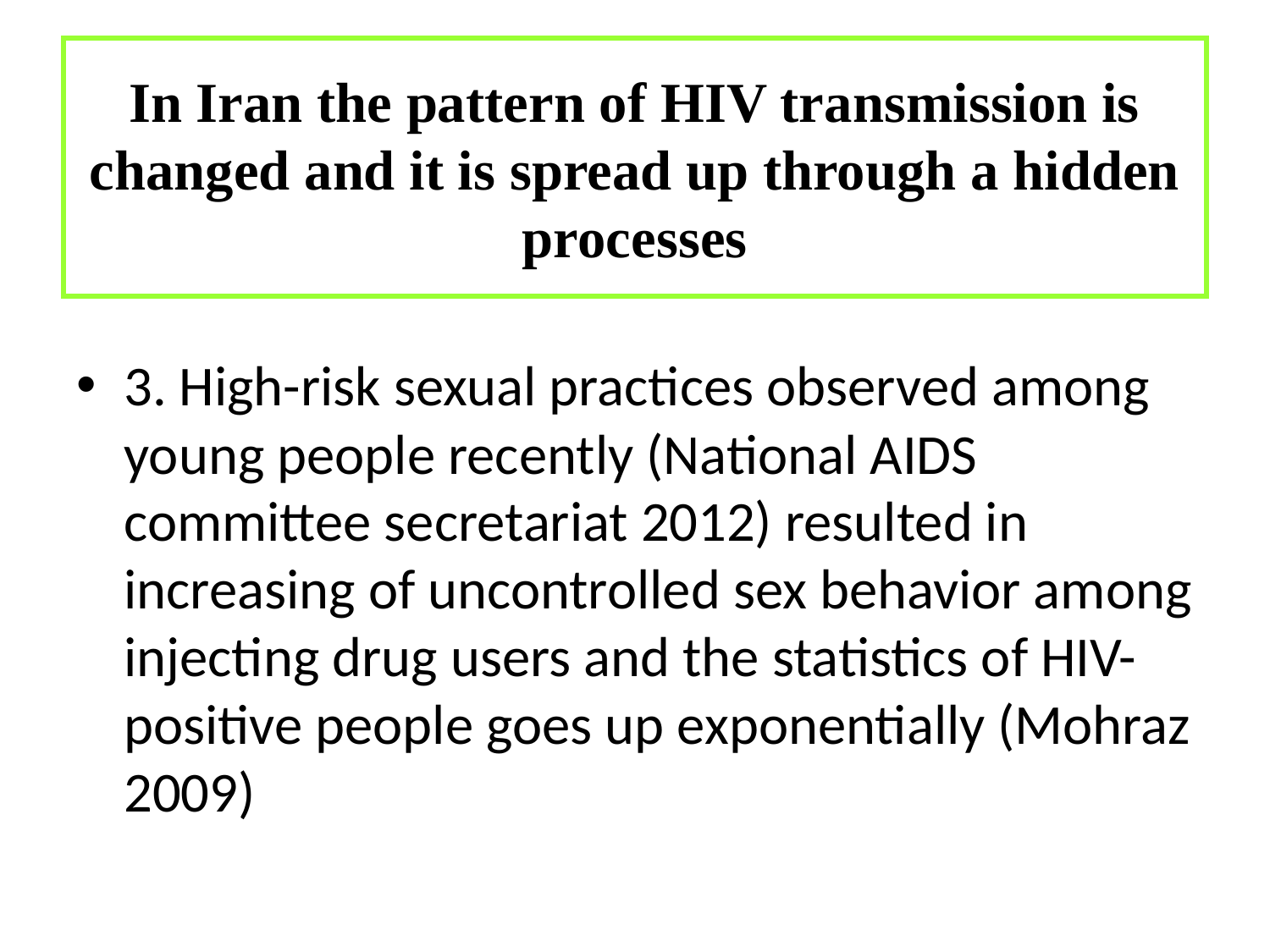

# In Iran the pattern of HIV transmission is changed and it is spread up through a hidden processes

3. High-risk sexual practices observed among young people recently (National AIDS committee secretariat 2012) resulted in increasing of uncontrolled sex behavior among injecting drug users and the statistics of HIV-positive people goes up exponentially (Mohraz 2009)